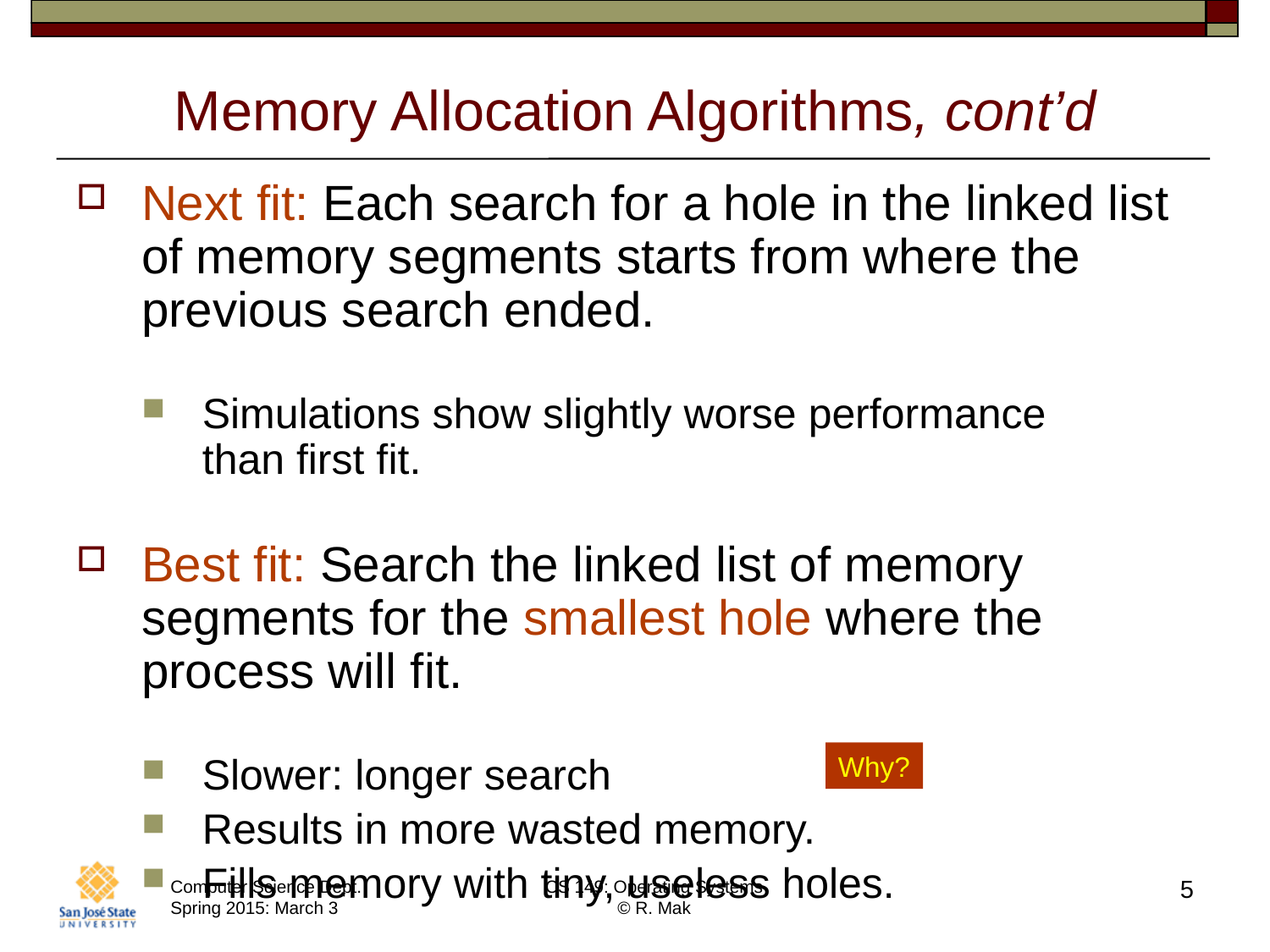

# Memory Allocation Algorithms, cont’d
Next fit: Each search for a hole in the linked list of memory segments starts from where the previous search ended.

Simulations show slightly worse performance
than first fit.

Best fit: Search the linked list of memory segments for the smallest hole where the process will fit.

Slower: longer search
Results in more wasted memory.
Fills memory with tiny, useless holes.

Why?
5